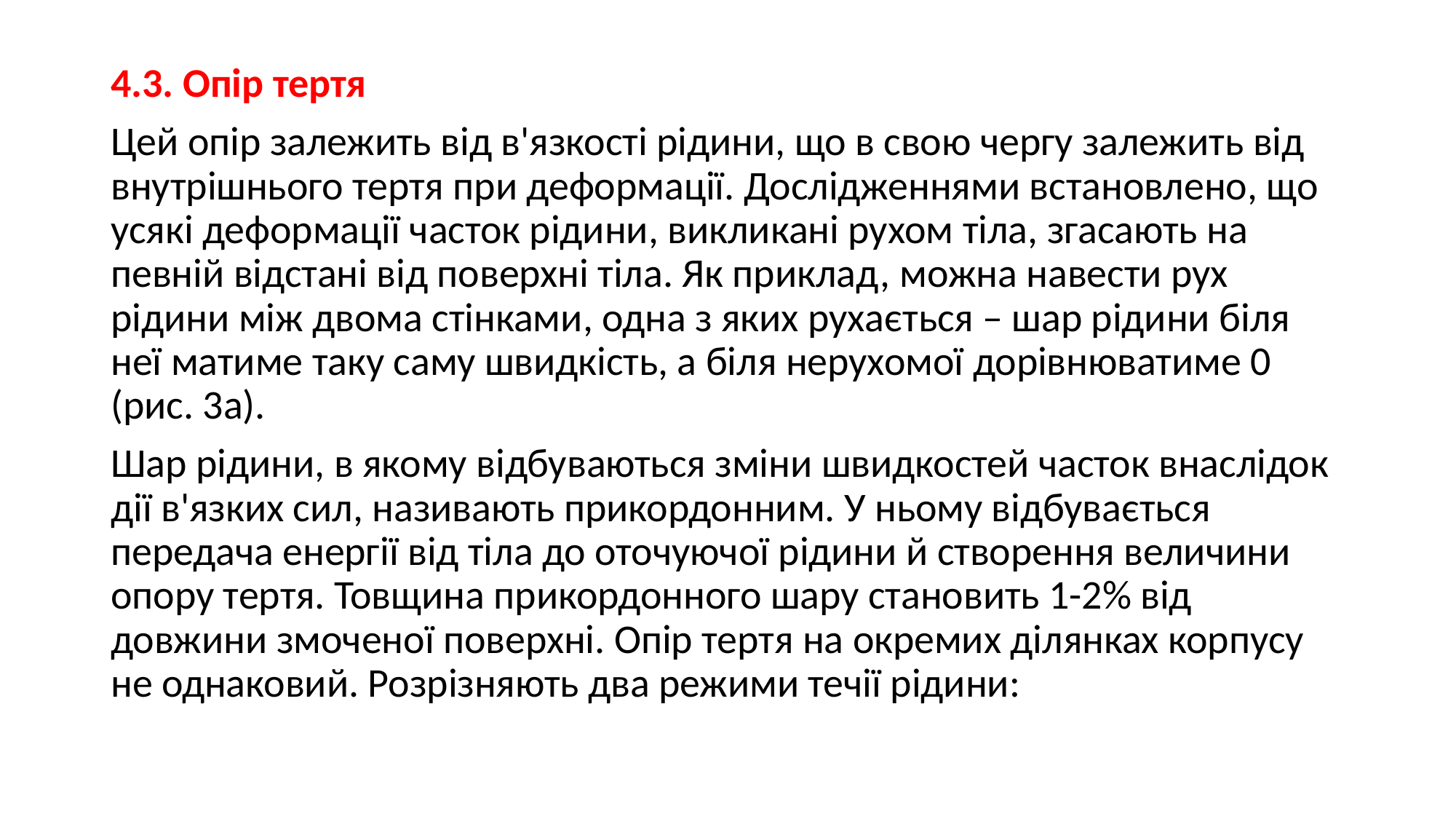

4.3. Опір тертя
Цей опір залежить від в'язкості рідини, що в свою чергу залежить від внутрішнього тертя при деформації. Дослідженнями встановлено, що усякі деформації часток рідини, викликані рухом тіла, згасають на певній відстані від поверхні тіла. Як приклад, можна навести рух рідини між двома стінками, одна з яких рухається – шар рідини біля неї матиме таку саму швидкість, а біля нерухомої дорівнюватиме 0 (рис. 3а).
Шар рідини, в якому відбуваються зміни швидкостей часток внаслідок дії в'язких сил, називають прикордонним. У ньому відбувається передача енергії від тіла до оточуючої рідини й створення величини опору тертя. Товщина прикордонного шару становить 1-2% від довжини змоченої поверхні. Опір тертя на окремих ділянках корпусу не однаковий. Розрізняють два режими течії рідини: